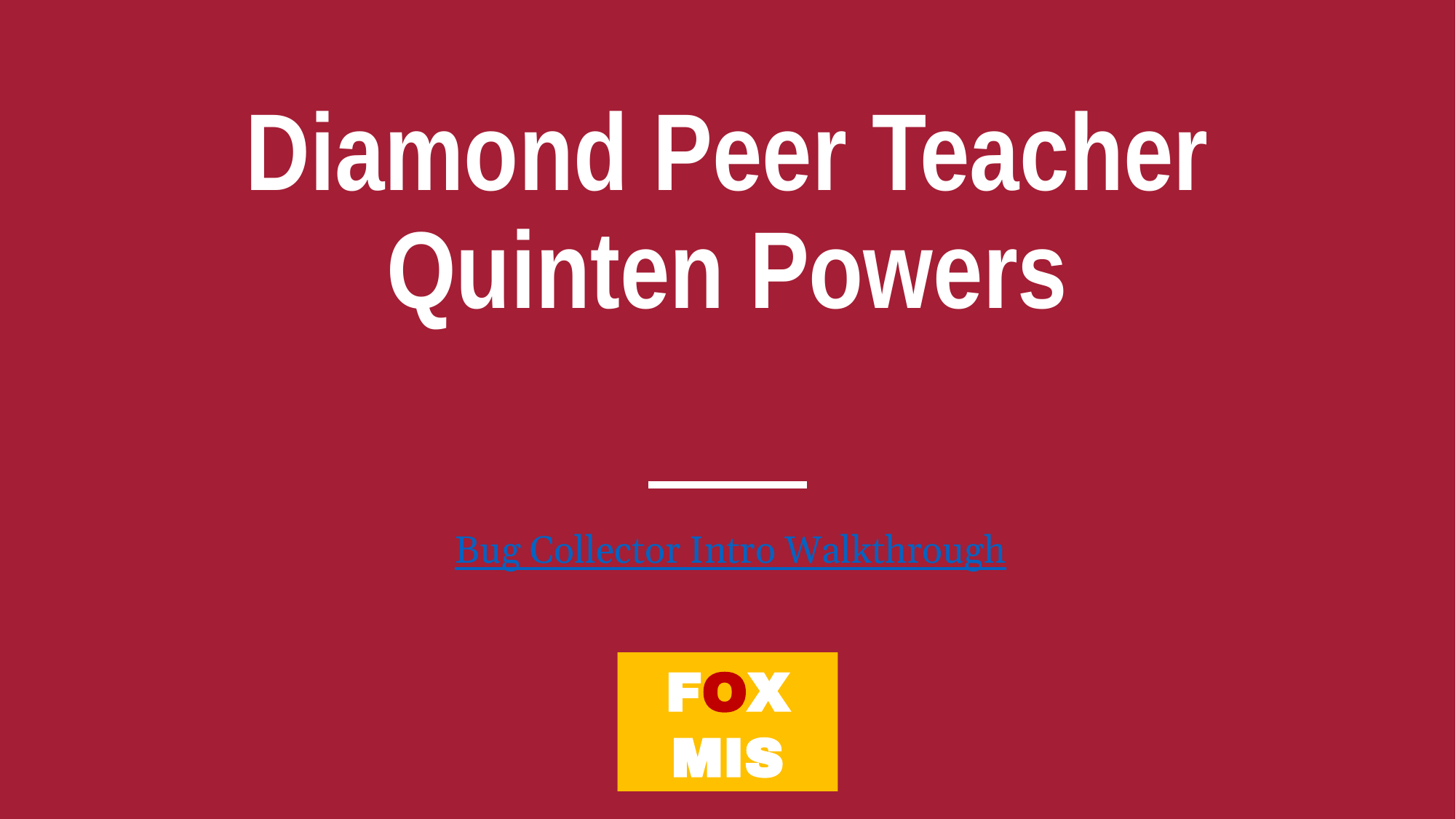

# Diamond Peer Teacher Quinten Powers
Bug Collector Intro Walkthrough
FOX
MIS